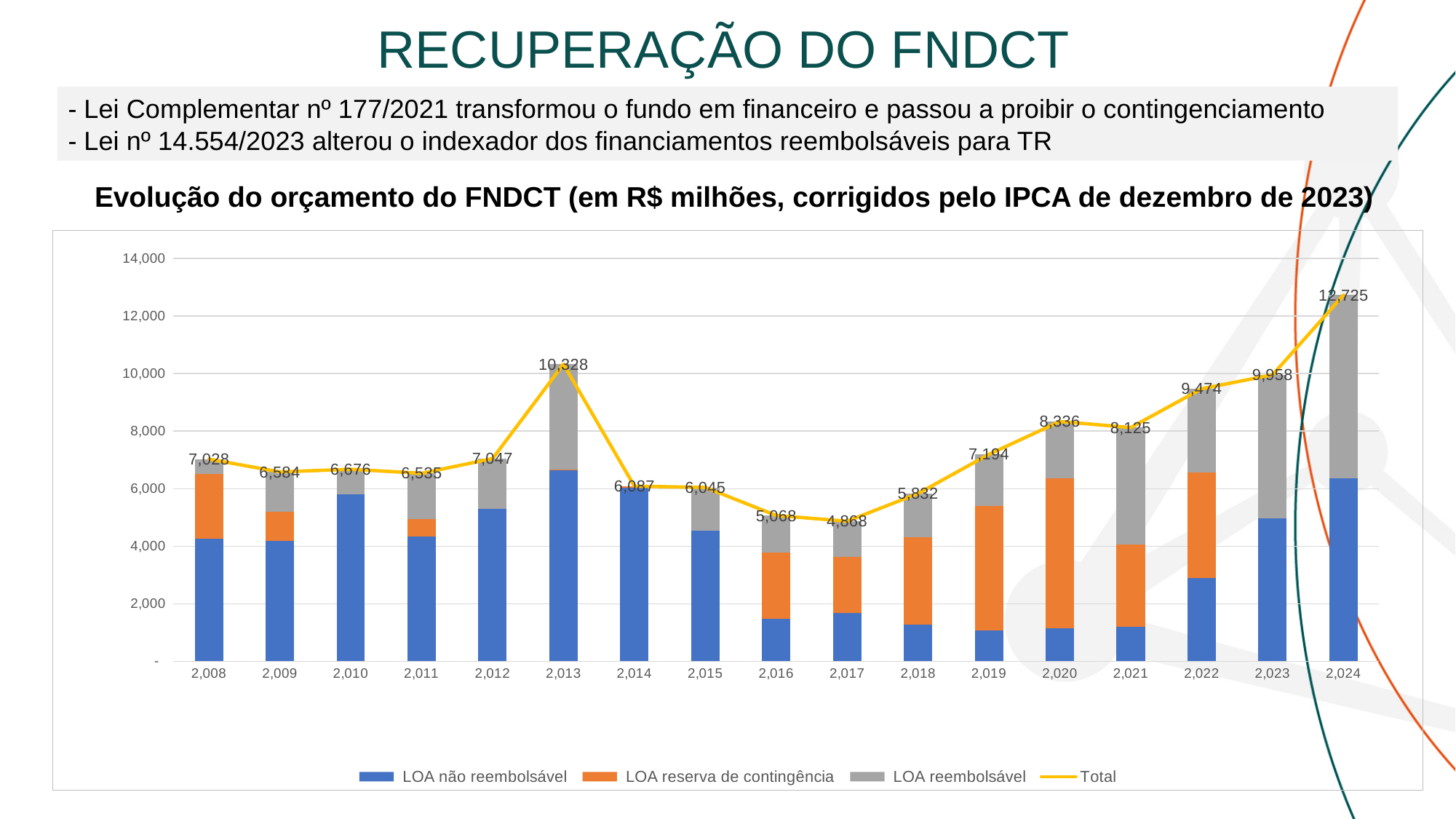

RECUPERAÇÃO DO FNDCT
- Lei Complementar nº 177/2021 transformou o fundo em financeiro e passou a proibir o contingenciamento
- Lei nº 14.554/2023 alterou o indexador dos financiamentos reembolsáveis para TR
Evolução do orçamento do FNDCT (em R$ milhões, corrigidos pelo IPCA de dezembro de 2023)

### Chart

| Category |  LOA não reembolsável  |  LOA reserva de contingência  |  LOA reembolsável  | Total |
|---|---|---|---|---|
| 2008 | 4249.427183892366 | 2251.4885889005964 | 526.8093685833396 | 7027.725141376302 |
| 2009 | 4175.068695646487 | 1018.9219803421241 | 1389.8552919592191 | 6583.84596794783 |
| 2010 | 5814.854174880249 | 0.0 | 861.5234738992895 | 6676.3776487795385 |
| 2011 | 4325.398148464593 | 628.5022666793047 | 1581.4173477332224 | 6535.31776287712 |
| 2012 | 5292.221324768181 | 0.0 | 1754.3259180664463 | 7046.5472428346275 |
| 2013 | 6645.4979712744125 | 27.511158408257085 | 3655.1305976565855 | 10328.139727339254 |
| 2014 | 6044.855843793281 | 42.256879063002174 | 0.0 | 6087.112722856283 |
| 2015 | 4537.771814625049 | 0.0 | 1507.4590990325316 | 6045.2309136575805 |
| 2016 | 1489.5824541513705 | 2288.4910022702556 | 1290.4003358083633 | 5068.47379222999 |
| 2017 | 1677.1825799279786 | 1951.2745726579712 | 1239.3352793190568 | 4867.792431905007 |
| 2018 | 1263.7006701116456 | 3052.75066298638 | 1515.6631855007306 | 5832.114518598757 |
| 2019 | 1083.6331146496498 | 4311.9552607098185 | 1798.5294588775264 | 7194.117834236995 |
| 2020 | 1138.378617413573 | 5215.696488168108 | 1982.1824495601006 | 8336.257555141781 |
| 2021 | 1208.7735801247754 | 2853.507971504113 | 4062.945592260442 | 8125.22714388933 |
| 2022 | 2905.8535523911473 | 3662.433325974073 | 2905.8535523911473 | 9474.140430756368 |
| 2023 | 4979.08 | 0.0 | 4979.08 | 9958.16 |
| 2024 | 6362.330699 | 0.0 | 6362.330699 | 12724.661398 |